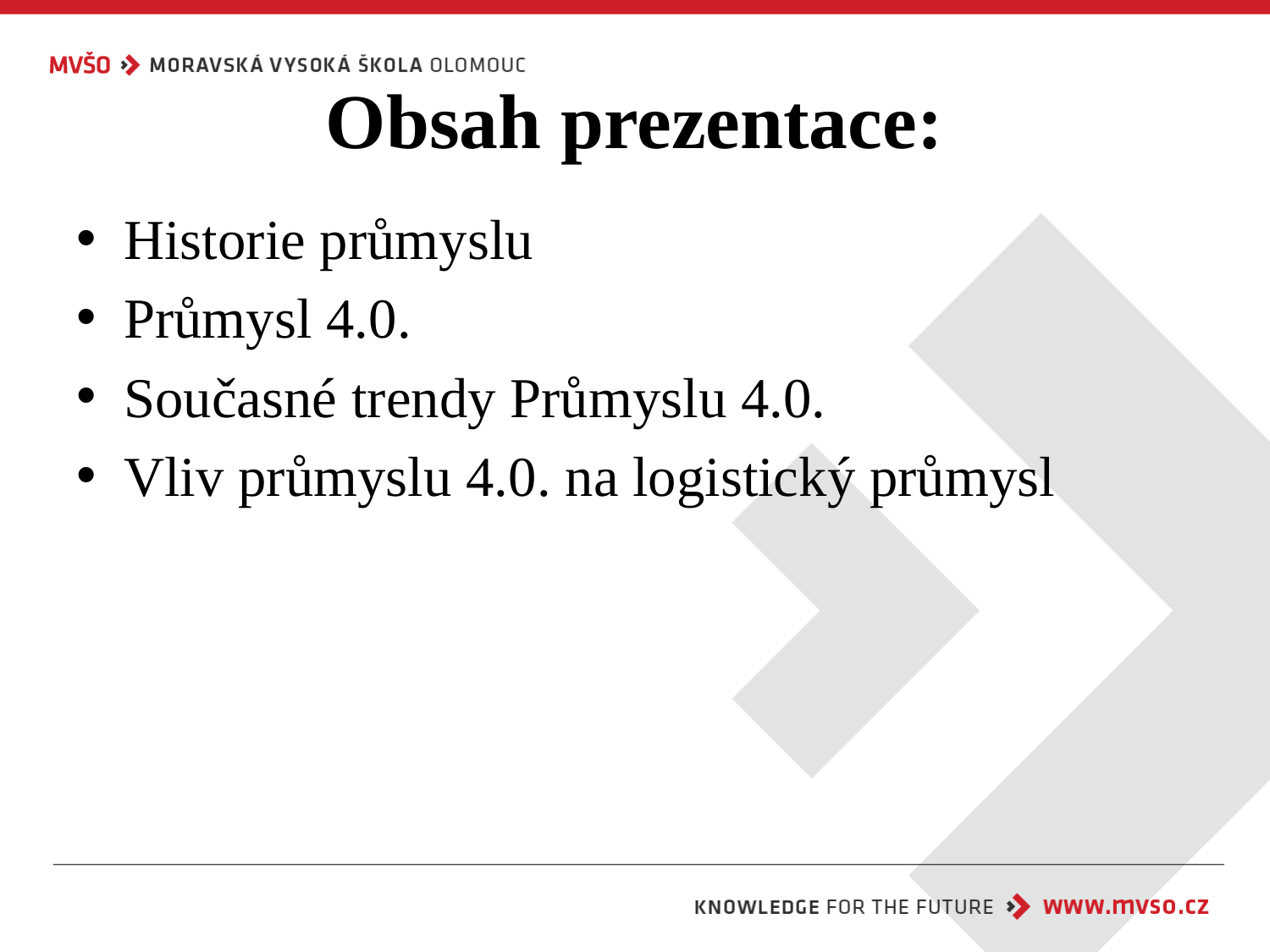

# Obsah prezentace:
Historie průmyslu
Průmysl 4.0.
Současné trendy Průmyslu 4.0.
Vliv průmyslu 4.0. na logistický průmysl